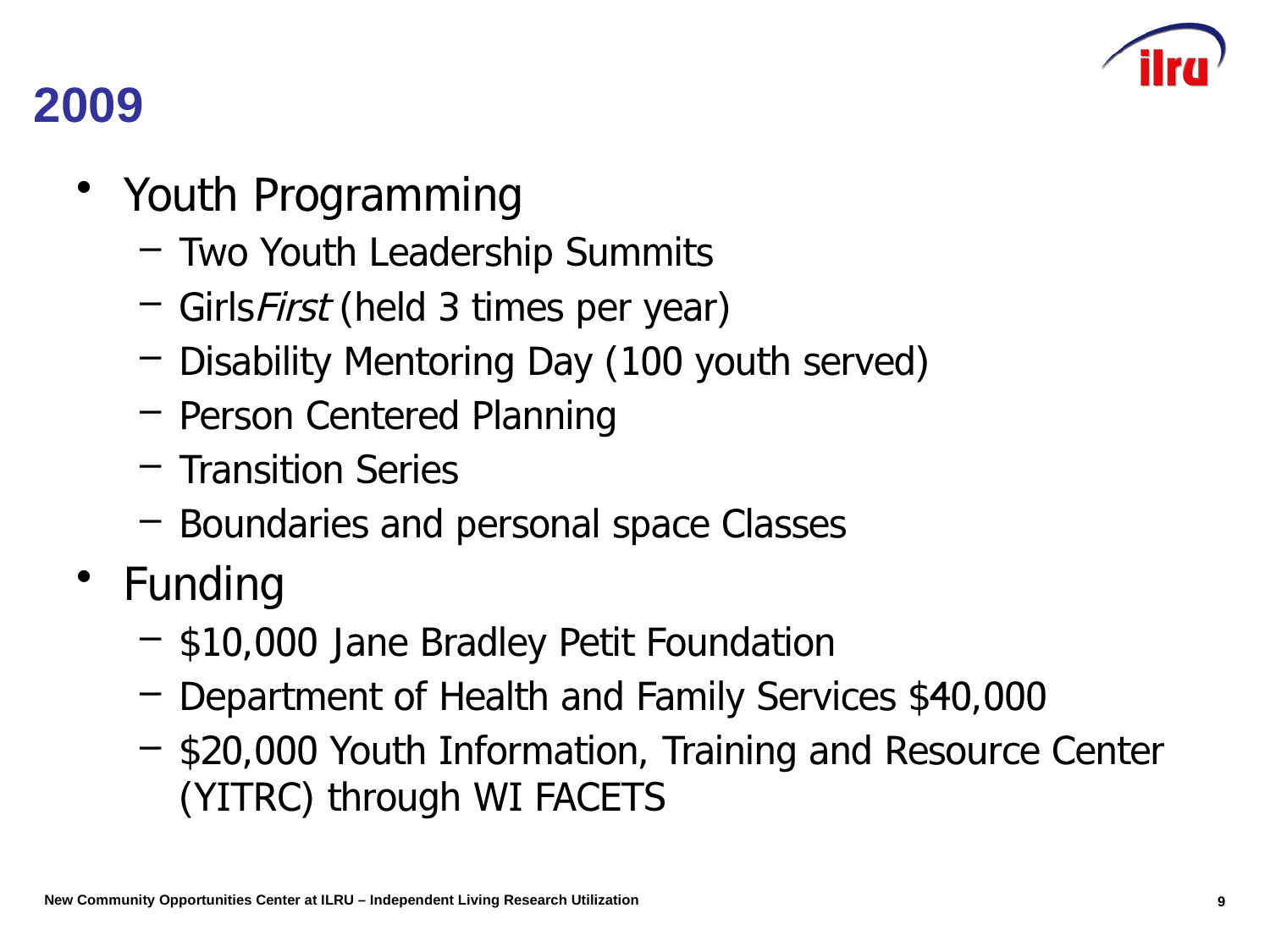

# 2009
Youth Programming
Two Youth Leadership Summits
GirlsFirst (held 3 times per year)
Disability Mentoring Day (100 youth served)
Person Centered Planning
Transition Series
Boundaries and personal space Classes
Funding
$10,000 Jane Bradley Petit Foundation
Department of Health and Family Services $40,000
$20,000 Youth Information, Training and Resource Center (YITRC) through WI FACETS
9